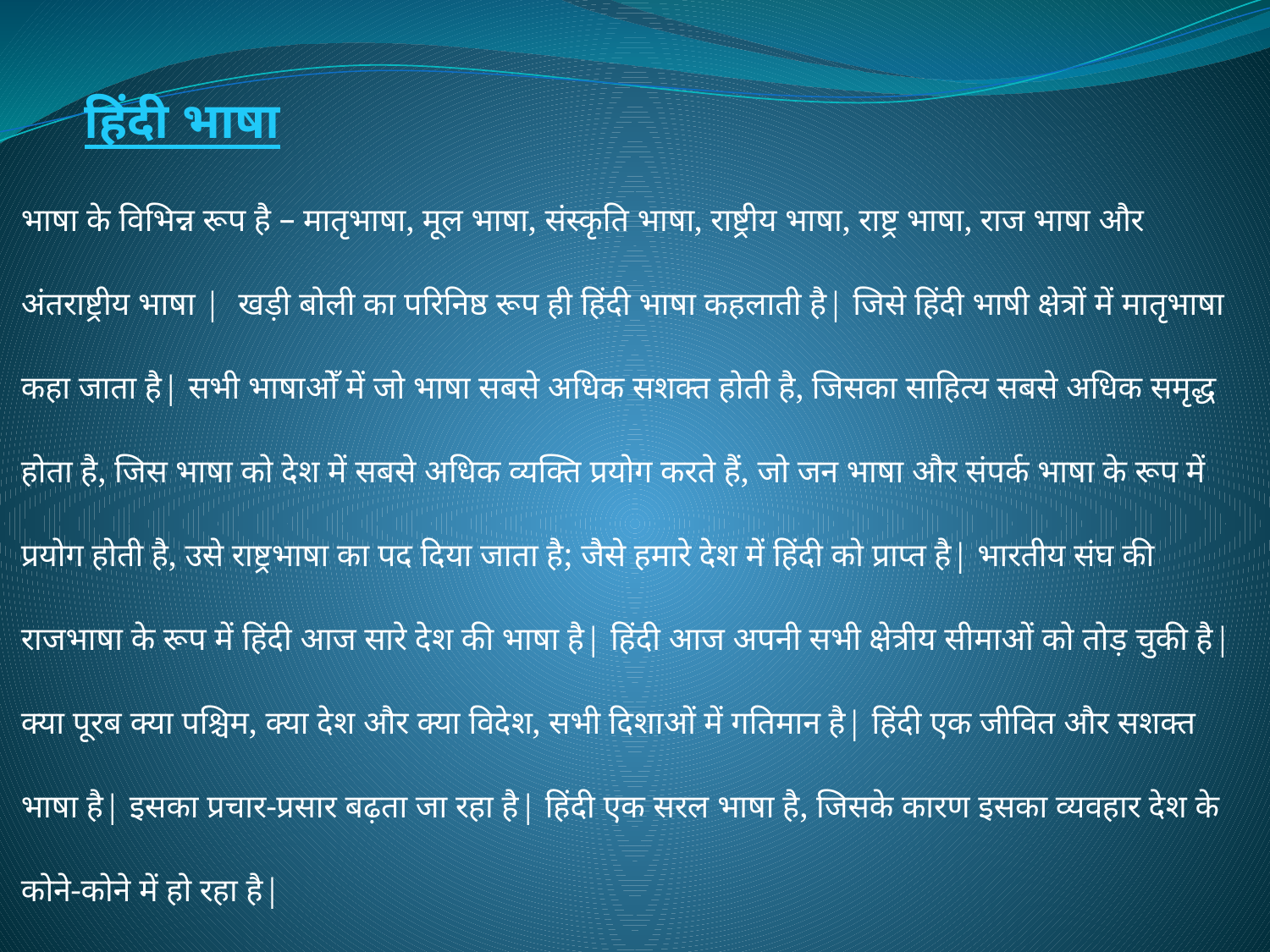

# हिंदी भाषा
भाषा के विभिन्न रूप है – मातृभाषा, मूल भाषा, संस्कृति भाषा, राष्ट्रीय भाषा, राष्ट्र भाषा, राज भाषा और अंतराष्ट्रीय भाषा |  खड़ी बोली का परिनिष्ठ रूप ही हिंदी भाषा कहलाती है| जिसे हिंदी भाषी क्षेत्रों में मातृभाषा कहा जाता है| सभी भाषाओँ में जो भाषा सबसे अधिक सशक्त होती है, जिसका साहित्य सबसे अधिक समृद्ध होता है, जिस भाषा को देश में सबसे अधिक व्यक्ति प्रयोग करते हैं, जो जन भाषा और संपर्क भाषा के रूप में प्रयोग होती है, उसे राष्ट्रभाषा का पद दिया जाता है; जैसे हमारे देश में हिंदी को प्राप्त है| भारतीय संघ की राजभाषा के रूप में हिंदी आज सारे देश की भाषा है| हिंदी आज अपनी सभी क्षेत्रीय सीमाओं को तोड़ चुकी है| क्या पूरब क्या पश्चिम, क्या देश और क्या विदेश, सभी दिशाओं में गतिमान है| हिंदी एक जीवित और सशक्त भाषा है| इसका प्रचार-प्रसार बढ़ता जा रहा है| हिंदी एक सरल भाषा है, जिसके कारण इसका व्यवहार देश के कोने-कोने में हो रहा है|